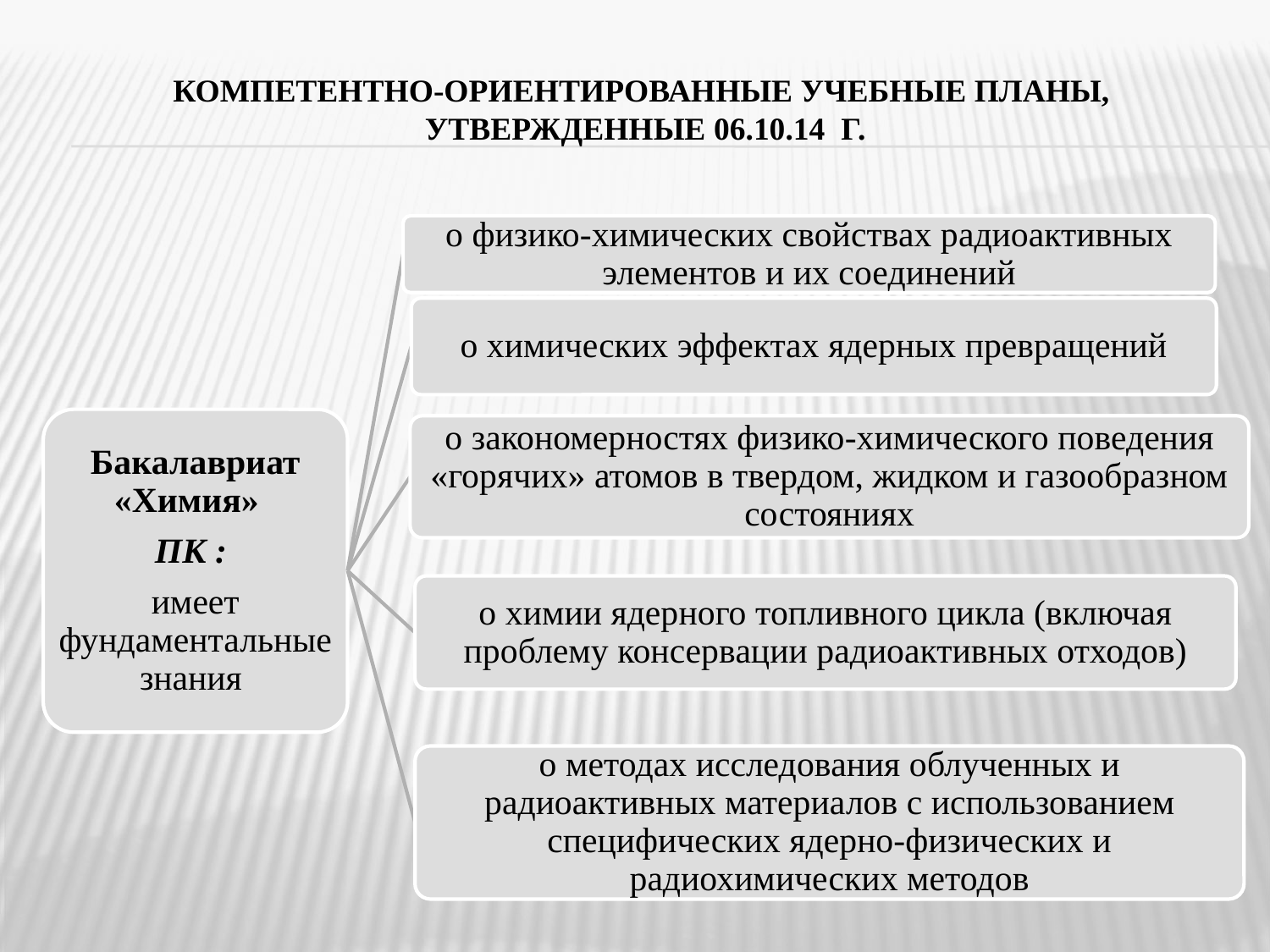

# Компетентно-ориентированные учебные планы,  утвержденные 06.10.14  г.
Бакалавриат «Химия»
ПК :
имеет фундаментальные знания

о физико-химических свойствах радиоактивных элементов и их соединений

о химических эффектах ядерных превращений

о закономерностях физико-химического поведения «горячих» атомов в твердом, жидком и газообразном состояниях

о химии ядерного топливного цикла (включая проблему консервации радиоактивных отходов)

о методах исследования облученных и радиоактивных материалов с использованием специфических ядерно-физических и радиохимических методов